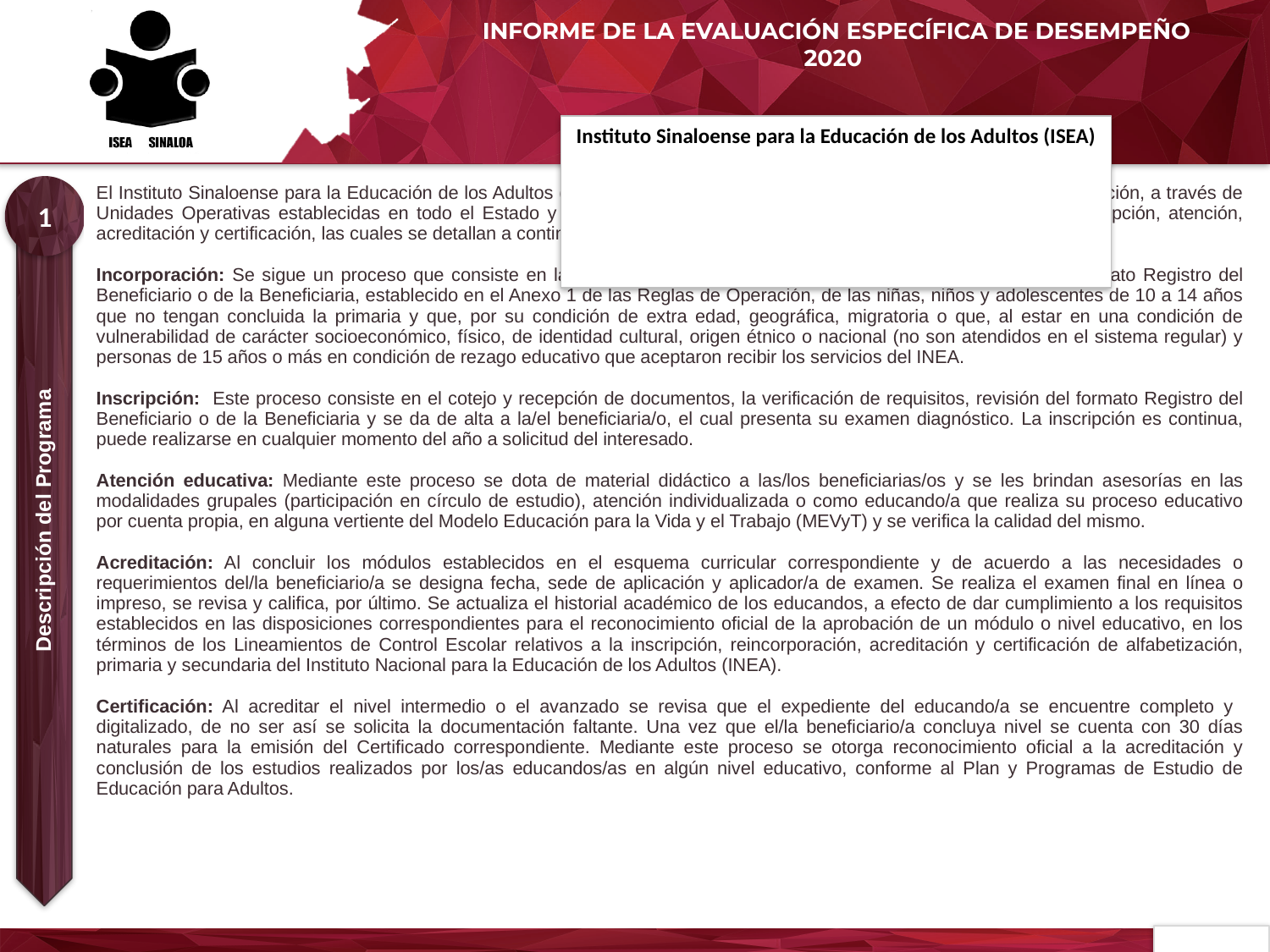

# Instituto Sinaloense para la Educación de los Adultos (ISEA)
1
| El Instituto Sinaloense para la Educación de los Adultos (ISEA), brinda de forma gratuita los servicios educativos a la población, a través de Unidades Operativas establecidas en todo el Estado y mediante el desarrollo de las actividades de incorporación, inscripción, atención, acreditación y certificación, las cuales se detallan a continuación: Incorporación: Se sigue un proceso que consiste en la localización física, entrevista, convencimiento y llenado del formato Registro del Beneficiario o de la Beneficiaria, establecido en el Anexo 1 de las Reglas de Operación, de las niñas, niños y adolescentes de 10 a 14 años que no tengan concluida la primaria y que, por su condición de extra edad, geográfica, migratoria o que, al estar en una condición de vulnerabilidad de carácter socioeconómico, físico, de identidad cultural, origen étnico o nacional (no son atendidos en el sistema regular) y personas de 15 años o más en condición de rezago educativo que aceptaron recibir los servicios del INEA. Inscripción: Este proceso consiste en el cotejo y recepción de documentos, la verificación de requisitos, revisión del formato Registro del Beneficiario o de la Beneficiaria y se da de alta a la/el beneficiaria/o, el cual presenta su examen diagnóstico. La inscripción es continua, puede realizarse en cualquier momento del año a solicitud del interesado. Atención educativa: Mediante este proceso se dota de material didáctico a las/los beneficiarias/os y se les brindan asesorías en las modalidades grupales (participación en círculo de estudio), atención individualizada o como educando/a que realiza su proceso educativo por cuenta propia, en alguna vertiente del Modelo Educación para la Vida y el Trabajo (MEVyT) y se verifica la calidad del mismo. Acreditación: Al concluir los módulos establecidos en el esquema curricular correspondiente y de acuerdo a las necesidades o requerimientos del/la beneficiario/a se designa fecha, sede de aplicación y aplicador/a de examen. Se realiza el examen final en línea o impreso, se revisa y califica, por último. Se actualiza el historial académico de los educandos, a efecto de dar cumplimiento a los requisitos establecidos en las disposiciones correspondientes para el reconocimiento oficial de la aprobación de un módulo o nivel educativo, en los términos de los Lineamientos de Control Escolar relativos a la inscripción, reincorporación, acreditación y certificación de alfabetización, primaria y secundaria del Instituto Nacional para la Educación de los Adultos (INEA). Certificación: Al acreditar el nivel intermedio o el avanzado se revisa que el expediente del educando/a se encuentre completo y digitalizado, de no ser así se solicita la documentación faltante. Una vez que el/la beneficiario/a concluya nivel se cuenta con 30 días naturales para la emisión del Certificado correspondiente. Mediante este proceso se otorga reconocimiento oficial a la acreditación y conclusión de los estudios realizados por los/as educandos/as en algún nivel educativo, conforme al Plan y Programas de Estudio de Educación para Adultos. |
| --- |
Descripción del Programa